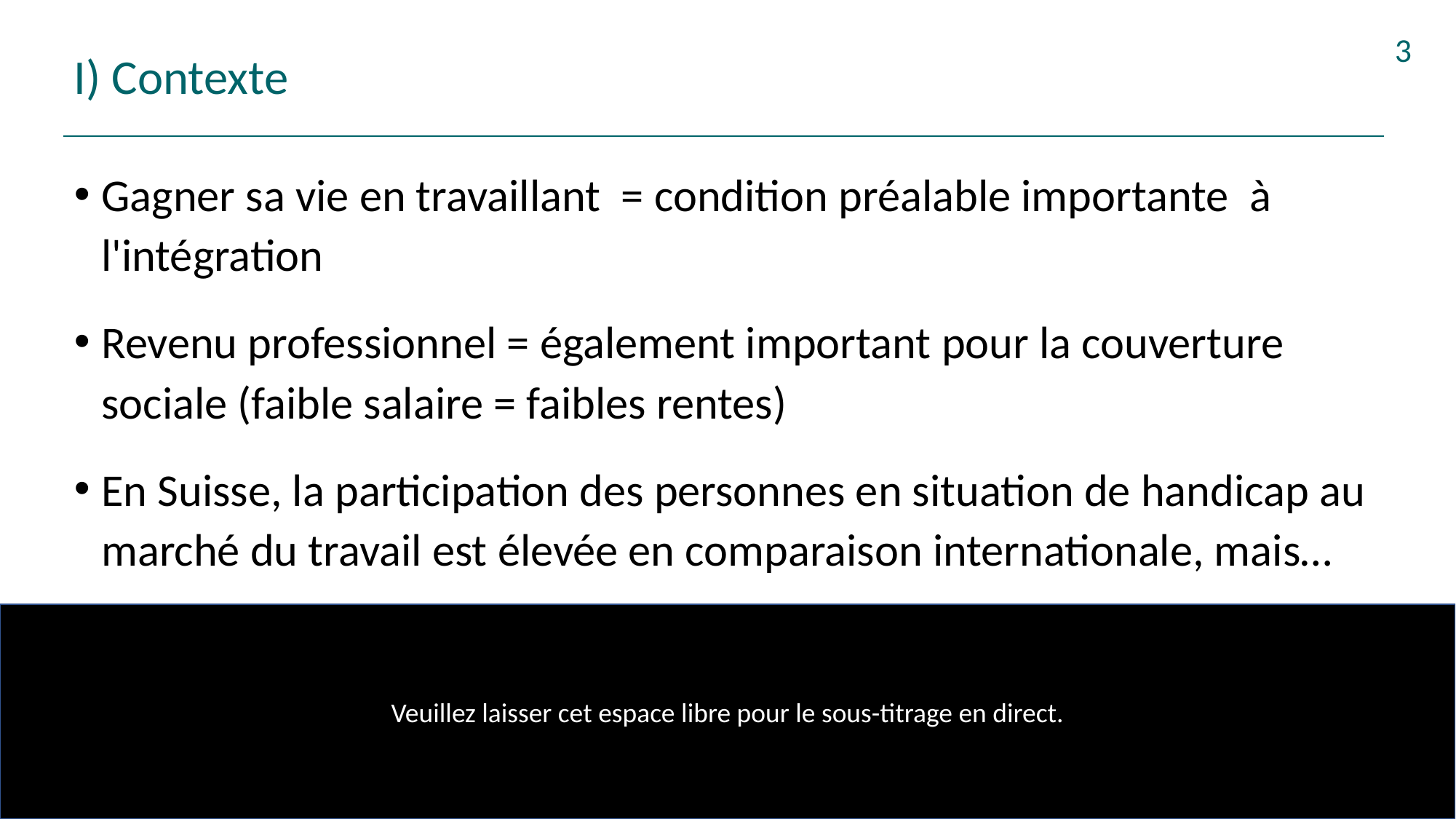

# I) Contexte
3
Gagner sa vie en travaillant  = condition préalable importante  à l'intégration
Revenu professionnel = également important pour la couverture sociale (faible salaire = faibles rentes)
En Suisse, la participation des personnes en situation de handicap au marché du travail est élevée en comparaison internationale, mais…